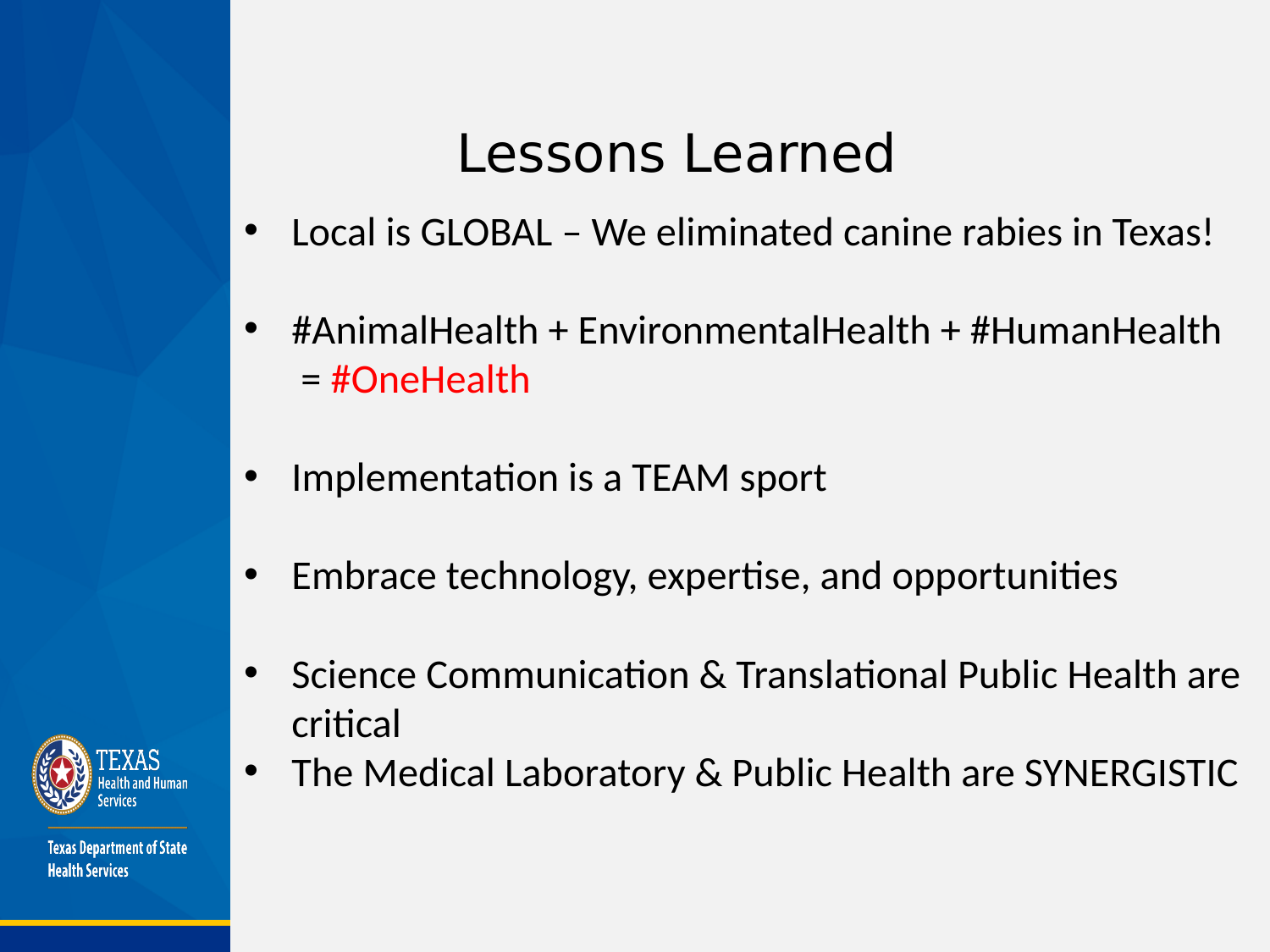

Lessons Learned
Local is GLOBAL – We eliminated canine rabies in Texas!

#AnimalHealth + EnvironmentalHealth + #HumanHealth
 = #OneHealth

Implementation is a TEAM sport

Embrace technology, expertise, and opportunities

Science Communication & Translational Public Health are critical
The Medical Laboratory & Public Health are SYNERGISTIC